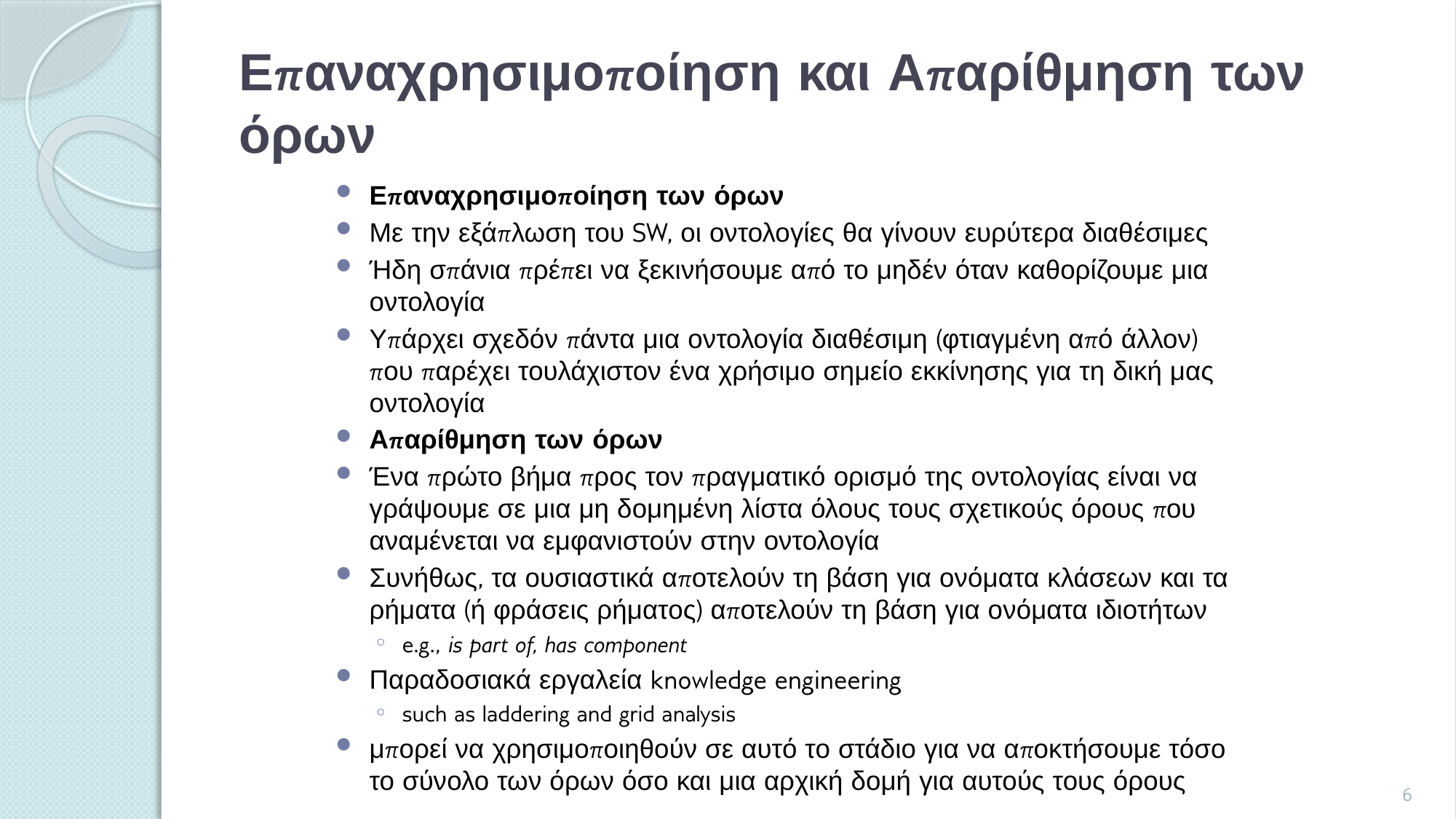

# Επαναχρησιμοποίηση και Απαρίθμηση των όρων
Επαναχρησιμοποίηση των όρων
Με την εξάπλωση του SW, οι οντολογίες θα γίνουν ευρύτερα διαθέσιμες
Ήδη σπάνια πρέπει να ξεκινήσουμε από το μηδέν όταν καθορίζουμε μια οντολογία
Υπάρχει σχεδόν πάντα μια οντολογία διαθέσιμη (φτιαγμένη από άλλον) που παρέχει τουλάχιστον ένα χρήσιμο σημείο εκκίνησης για τη δική μας οντολογία
Απαρίθμηση των όρων
Ένα πρώτο βήμα προς τον πραγματικό ορισμό της οντολογίας είναι να γράψουμε σε μια μη δομημένη λίστα όλους τους σχετικούς όρους που αναμένεται να εμφανιστούν στην οντολογία
Συνήθως, τα ουσιαστικά αποτελούν τη βάση για ονόματα κλάσεων και τα ρήματα (ή φράσεις ρήματος) αποτελούν τη βάση για ονόματα ιδιοτήτων
e.g., is part of, has component
Παραδοσιακά εργαλεία knowledge engineering
such as laddering and grid analysis
μπορεί να χρησιμοποιηθούν σε αυτό το στάδιο για να αποκτήσουμε τόσο το σύνολο των όρων όσο και μια αρχική δομή για αυτούς τους όρους
6